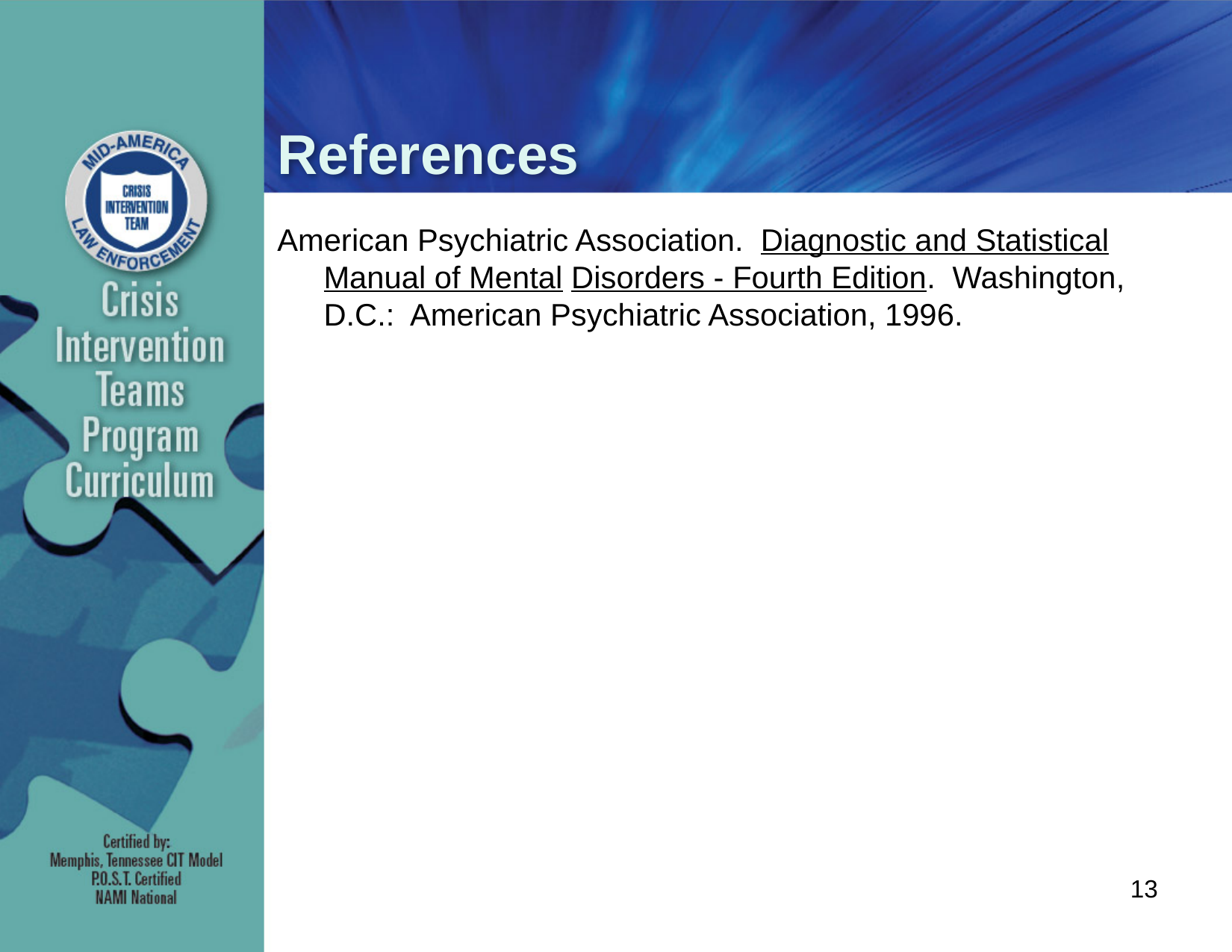

# References
American Psychiatric Association.  Diagnostic and Statistical Manual of Mental Disorders - Fourth Edition.  Washington, D.C.:  American Psychiatric Association, 1996.
13